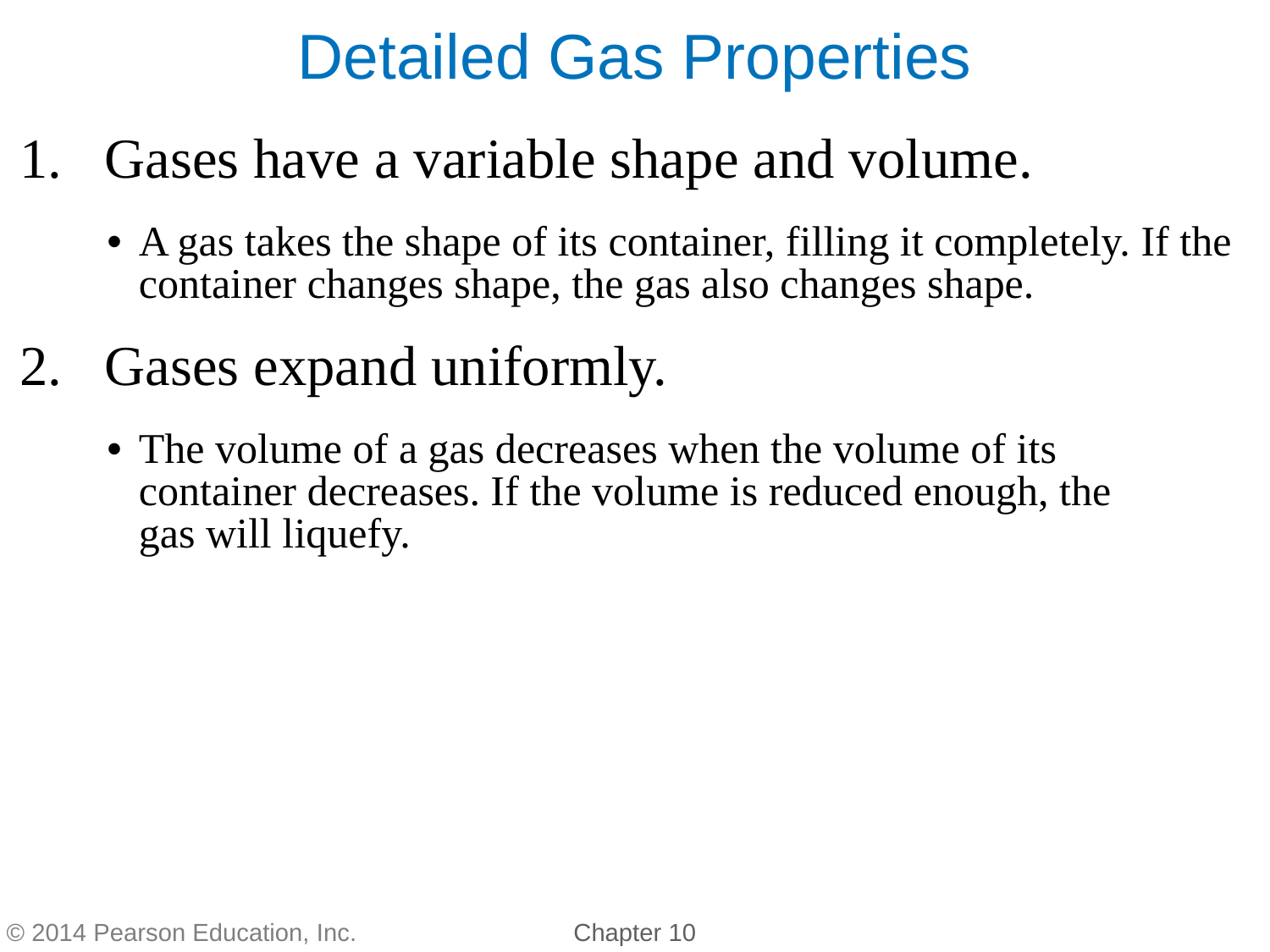

Gases have a variable shape and volume.
A gas takes the shape of its container, filling it completely. If the container changes shape, the gas also changes shape.
Gases expand uniformly.
The volume of a gas decreases when the volume of its
container decreases. If the volume is reduced enough, the
gas will liquefy.
Detailed Gas Properties